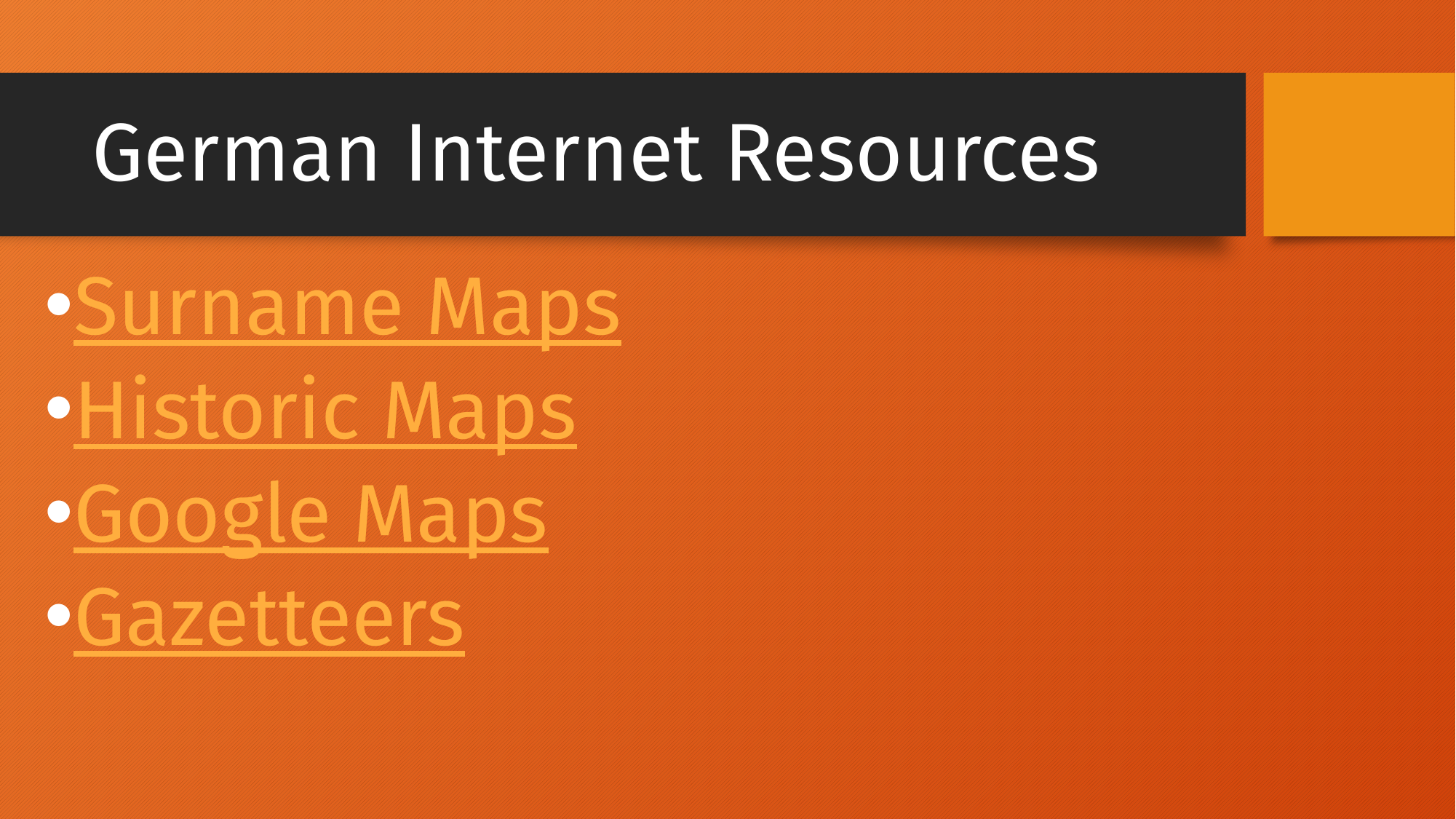

# German Internet Resources
Surname Maps
Historic Maps
Google Maps
Gazetteers